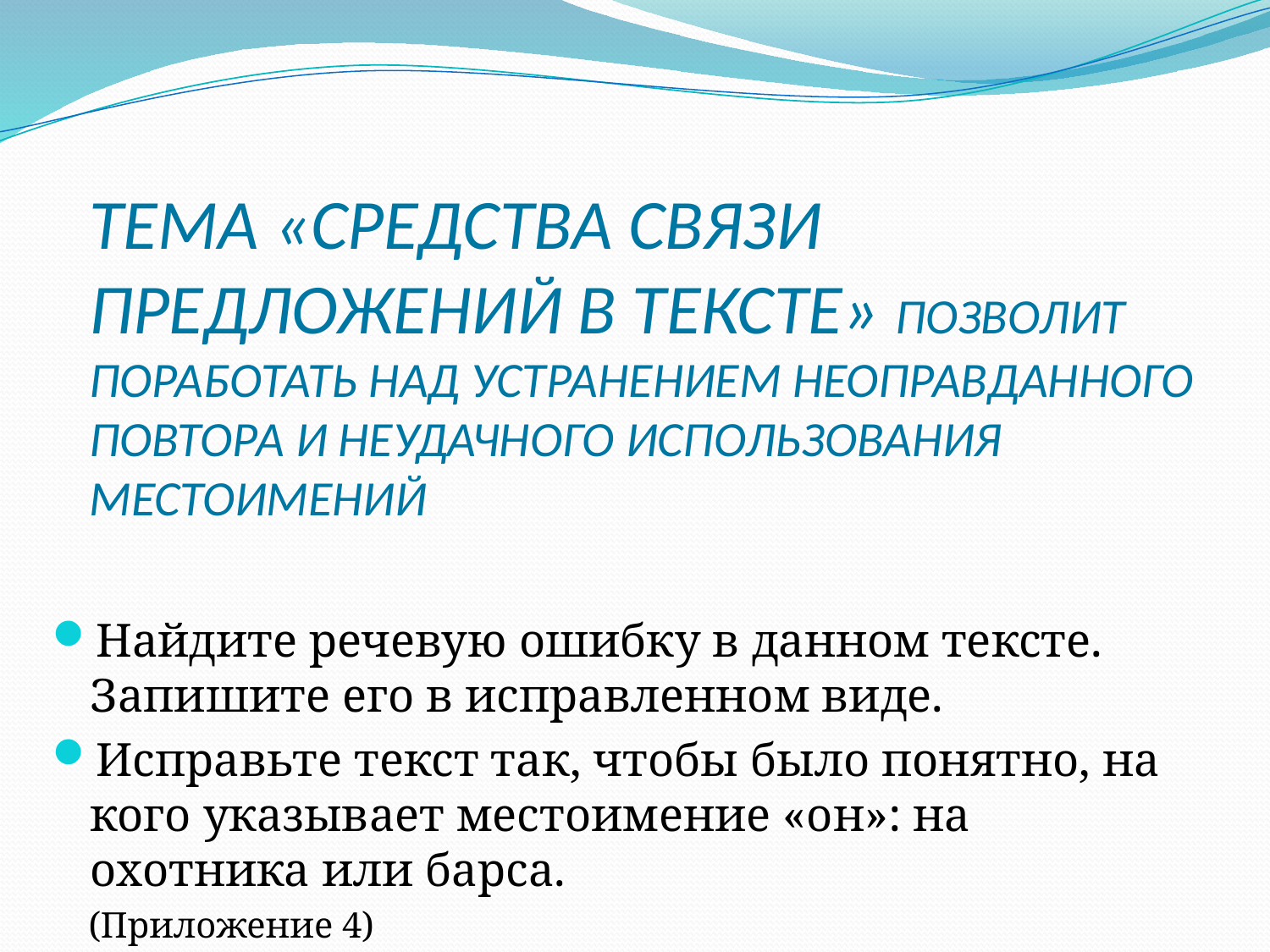

# ТЕМА «СРЕДСТВА СВЯЗИ ПРЕДЛОЖЕНИЙ В ТЕКСТЕ» ПОЗВОЛИТ ПОРАБОТАТЬ НАД УСТРАНЕНИЕМ НЕОПРАВДАННОГО ПОВТОРА И НЕУДАЧНОГО ИСПОЛЬЗОВАНИЯ МЕСТОИМЕНИЙ
Найдите речевую ошибку в данном тексте. Запишите его в исправленном виде.
Исправьте текст так, чтобы было понятно, на кого указывает местоимение «он»: на охотника или барса.
    (Приложение 4)